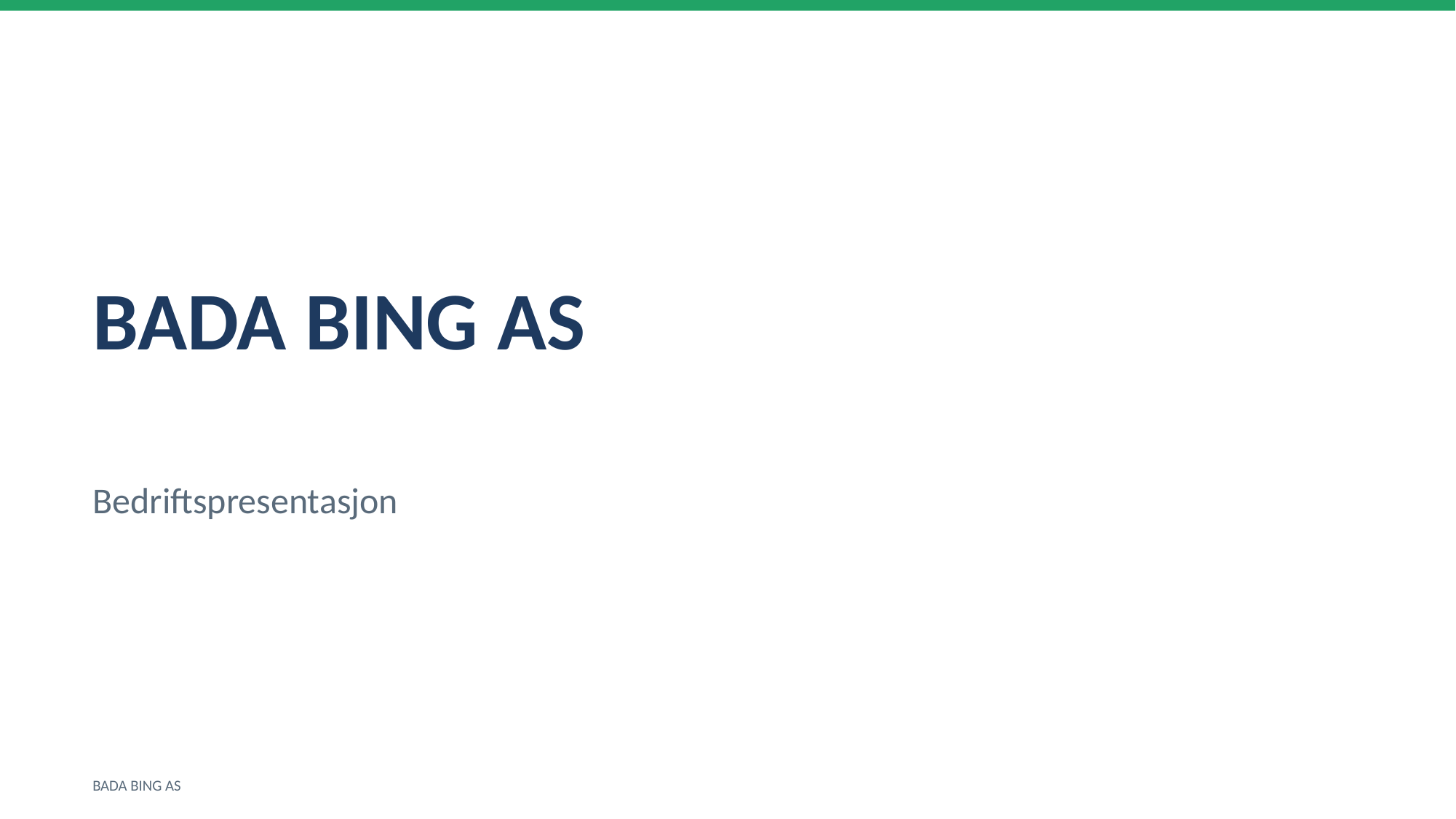

BADA BING AS
Bedriftspresentasjon
BADA BING AS